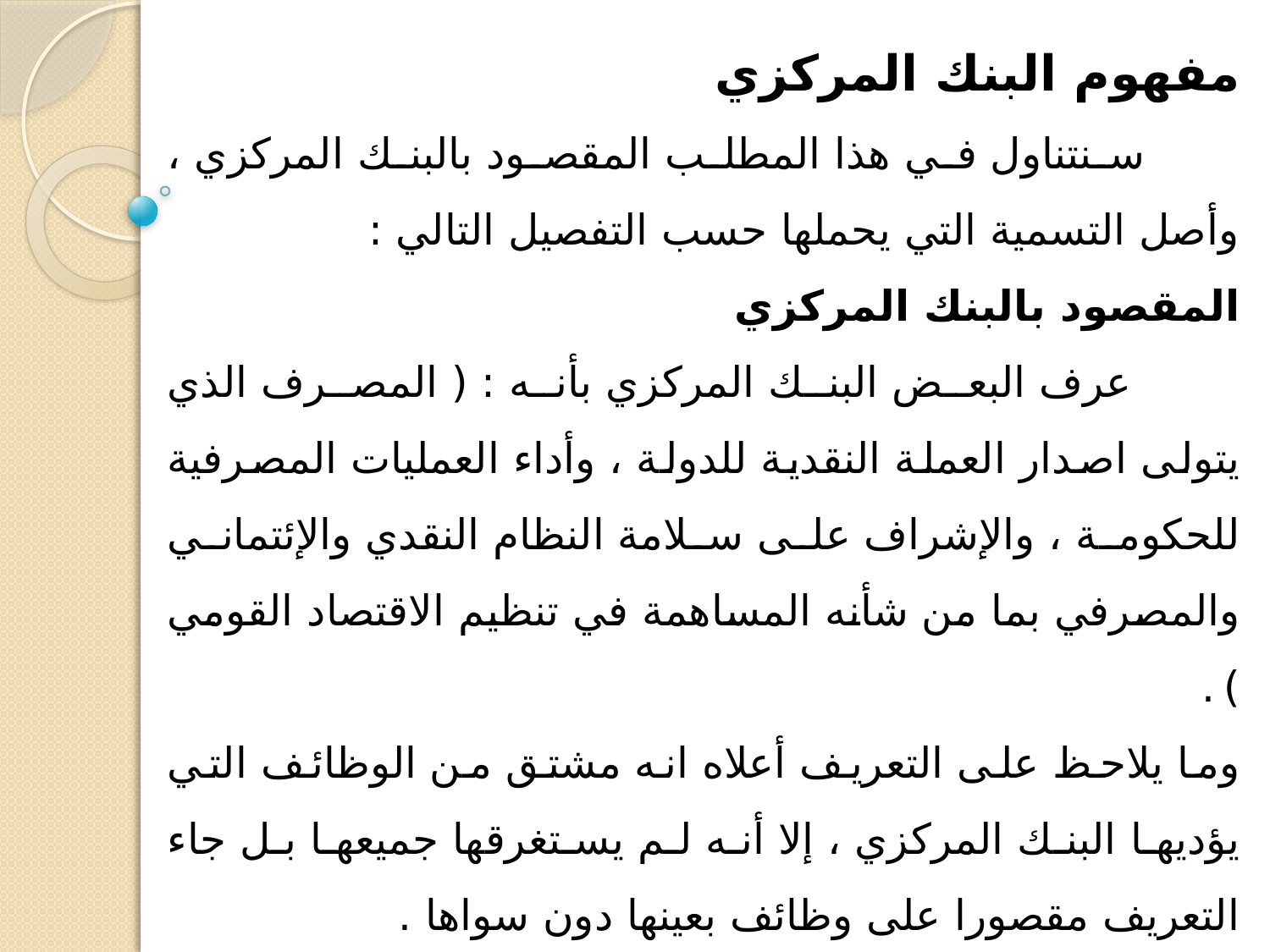

مفهوم البنك المركزي
       سنتناول في هذا المطلب المقصود بالبنك المركزي ، وأصل التسمية التي يحملها حسب التفصيل التالي :
المقصود بالبنك المركزي
        عرف البعض البنك المركزي بأنه : ( المصرف الذي يتولى اصدار العملة النقدية للدولة ، وأداء العمليات المصرفية للحكومة ، والإشراف على سلامة النظام النقدي والإئتماني والمصرفي بما من شأنه المساهمة في تنظيم الاقتصاد القومي ) .
وما يلاحظ على التعريف أعلاه انه مشتق من الوظائف التي يؤديها البنك المركزي ، إلا أنه لم يستغرقها جميعها بل جاء التعريف مقصورا على وظائف بعينها دون سواها .
وقال بعضهم : ( البنك المركزي هو البنك الذي يقف على قمة النظام المصرفي سواء من ناحية الإصدار النقدي أو من ناحية العمليات المصرفية وتحقيق الرقابة عليها ).